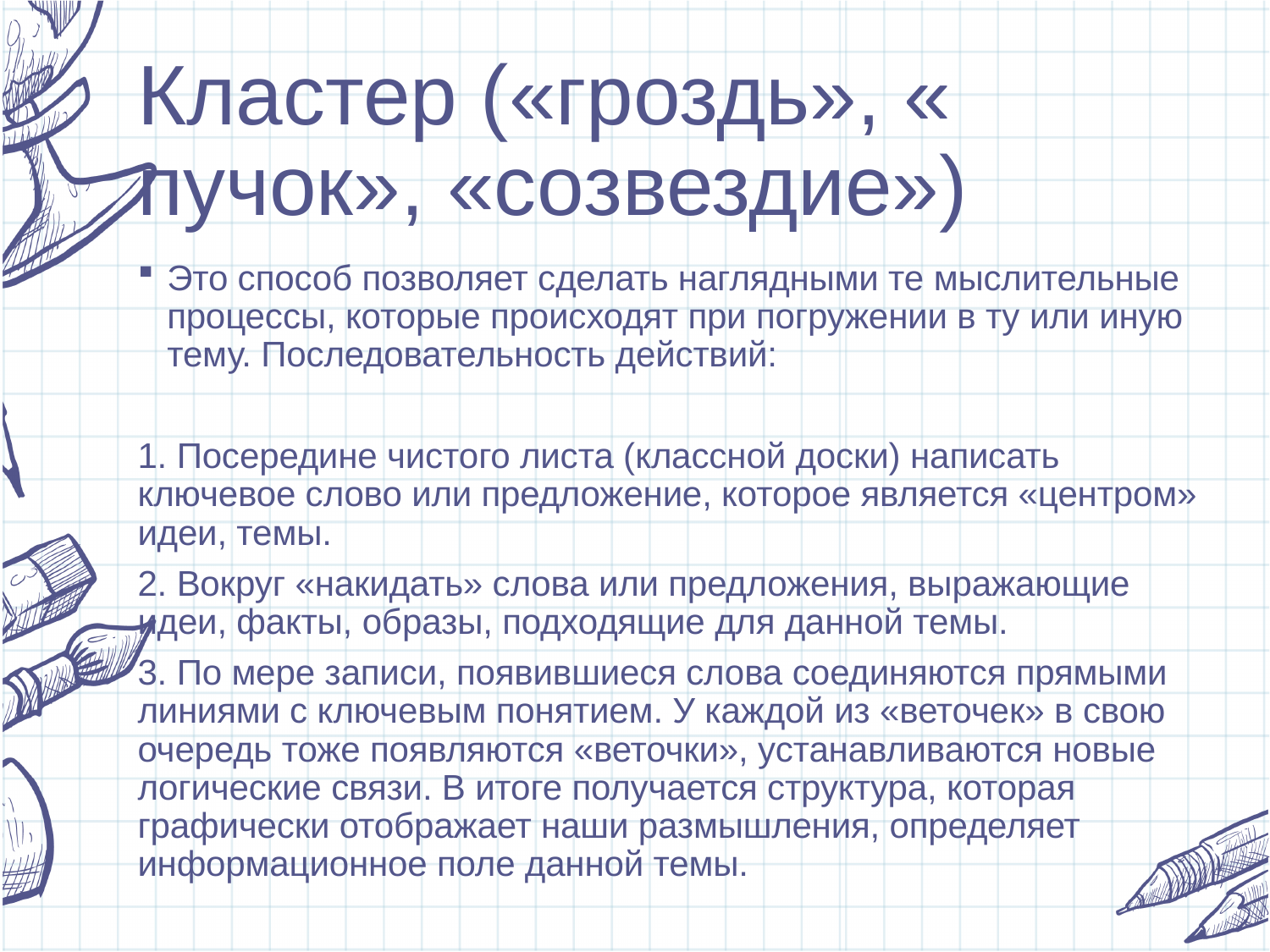

# Кластер («гроздь», « пучок», «созвездие»)
Это способ позволяет сделать наглядными те мыслительные процессы, которые происходят при погружении в ту или иную тему. Последовательность действий:

1. Посередине чистого листа (классной доски) написать ключевое слово или предложение, которое является «центром» идеи, темы.
2. Вокруг «накидать» слова или предложения, выражающие идеи, факты, образы, подходящие для данной темы.
3. По мере записи, появившиеся слова соединяются прямыми линиями с ключевым понятием. У каждой из «веточек» в свою очередь тоже появляются «веточки», устанавливаются новые логические связи. В итоге получается структура, которая графически отображает наши размышления, определяет информационное поле данной темы.